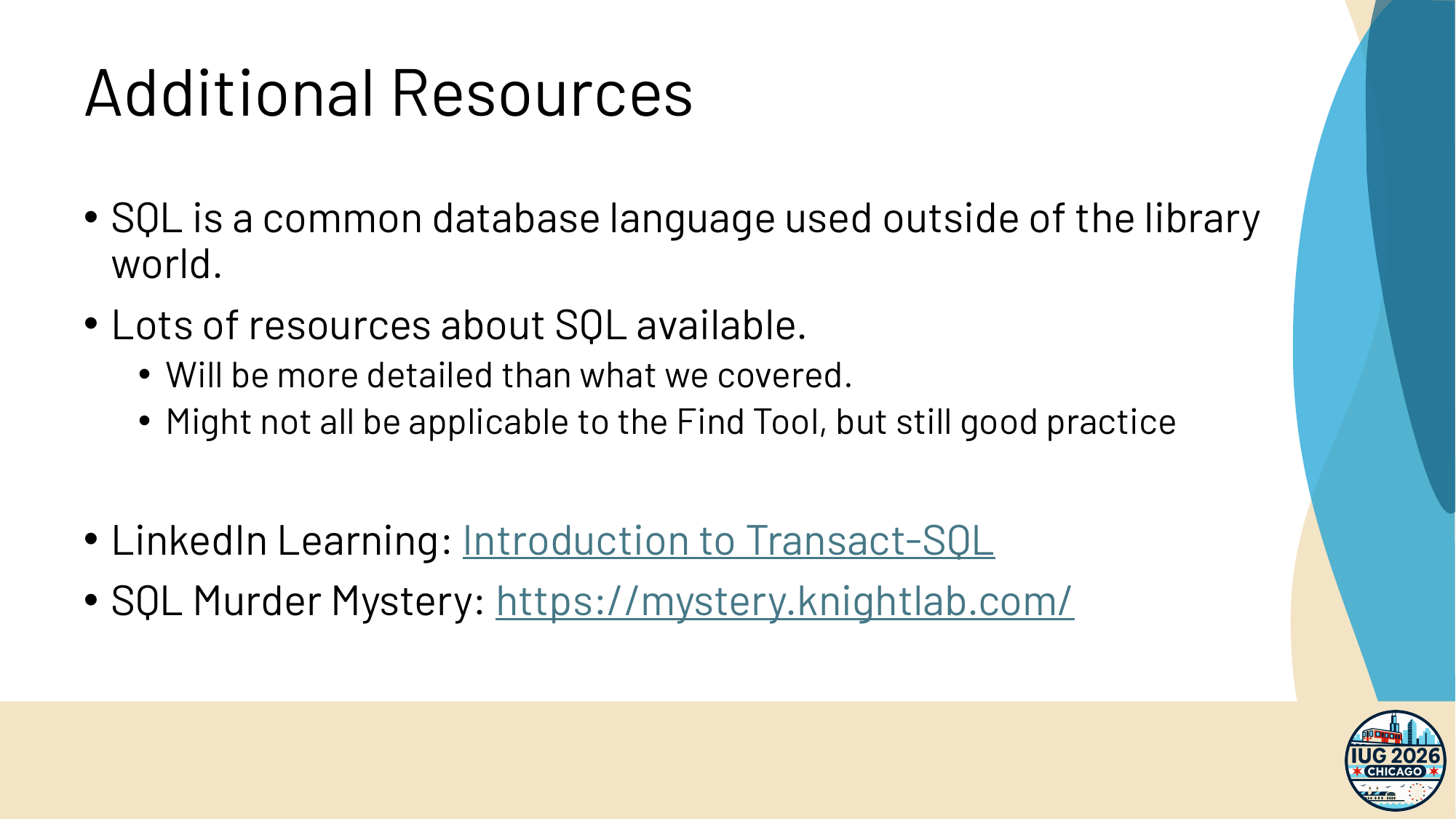

# Additional Resources
SQL is a common database language used outside of the library world.
Lots of resources about SQL available.
Will be more detailed than what we covered.
Might not all be applicable to the Find Tool, but still good practice

LinkedIn Learning: Introduction to Transact-SQL
SQL Murder Mystery: https://mystery.knightlab.com/